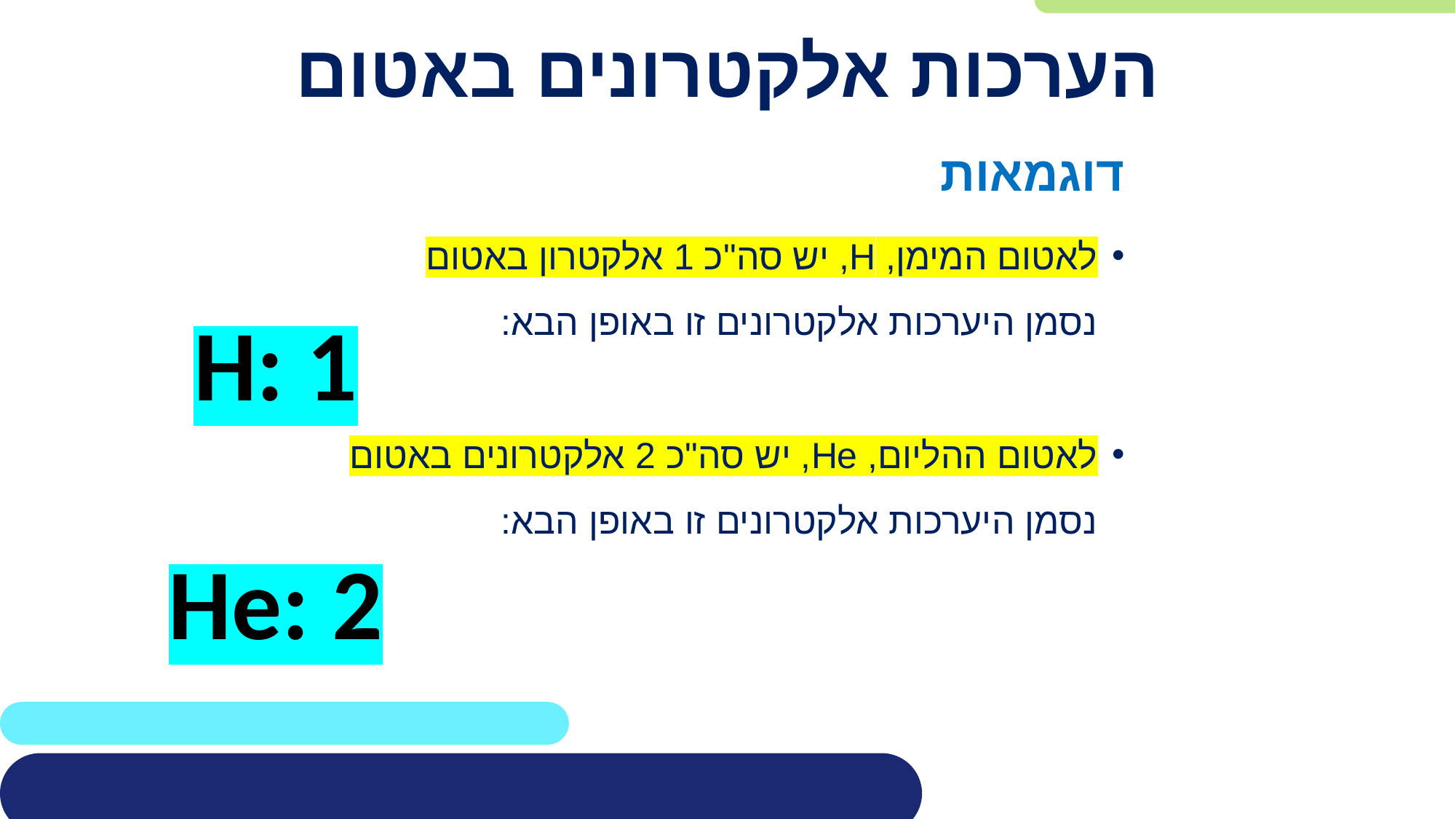

# הערכות אלקטרונים באטום
דוגמאות
לאטום המימן, H, יש סה"כ 1 אלקטרון באטום
נסמן היערכות אלקטרונים זו באופן הבא:

לאטום ההליום, He, יש סה"כ 2 אלקטרונים באטום
נסמן היערכות אלקטרונים זו באופן הבא:

H: 1
He: 2